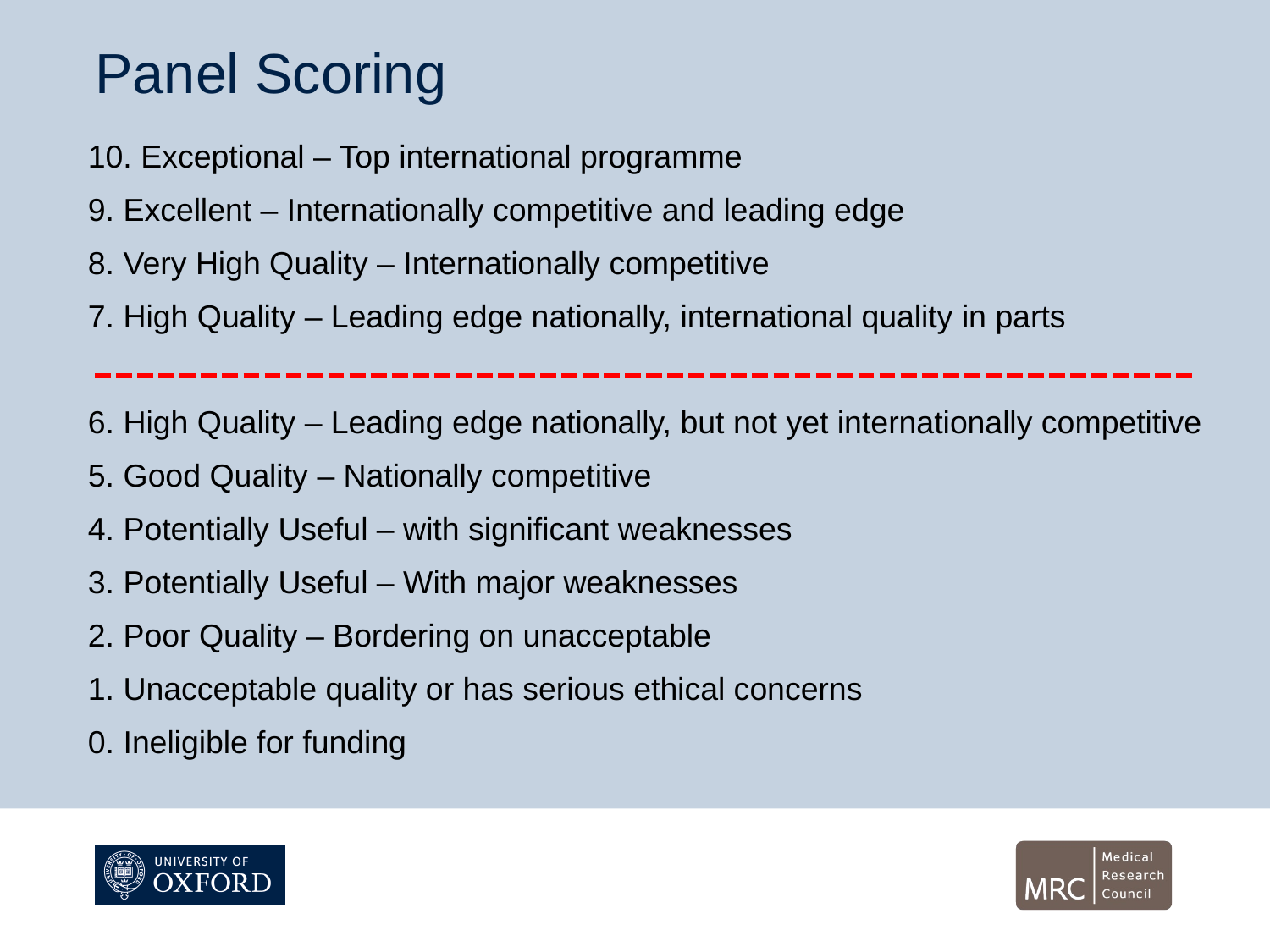

# Panel Scoring
10. Exceptional – Top international programme
9. Excellent – Internationally competitive and leading edge
8. Very High Quality – Internationally competitive
7. High Quality – Leading edge nationally, international quality in parts

6. High Quality – Leading edge nationally, but not yet internationally competitive
5. Good Quality – Nationally competitive
4. Potentially Useful – with significant weaknesses
3. Potentially Useful – With major weaknesses
2. Poor Quality – Bordering on unacceptable
1. Unacceptable quality or has serious ethical concerns
0. Ineligible for funding